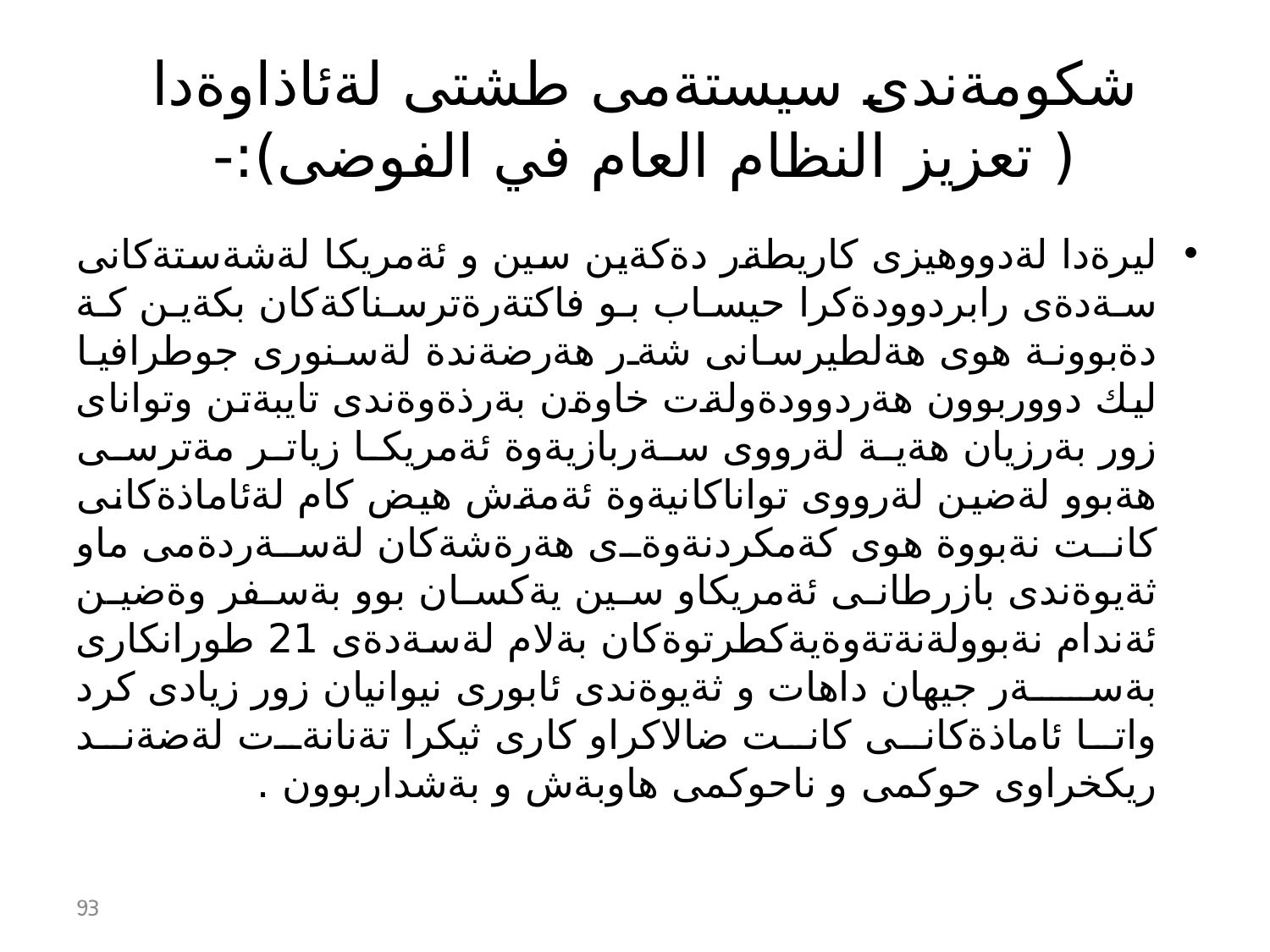

# شكومةندى سيستةمى طشتى لةئاذاوةدا ( تعزيز النظام العام في الفوضى):-
ليرةدا لةدووهيزى كاريطةر دةكةين سين و ئةمريكا لةشةستةكانى سةدةى رابردوودةكرا حيساب بو فاكتةرةترسناكةكان بكةين كة دةبوونة هوى هةلطيرسانى شةر هةرضةندة لةسنورى جوطرافيا ليك دووربوون هةردوودةولةت خاوةن بةرذةوةندى تايبةتن وتواناى زور بةرزيان هةية لةرووى سةربازيةوة ئةمريكا زياتر مةترسى هةبوو لةضين لةرووى تواناكانيةوة ئةمةش هيض كام لةئاماذةكانى كانت نةبووة هوى كةمكردنةوةى هةرةشةكان لةسةردةمى ماو ثةيوةندى بازرطانى ئةمريكاو سين يةكسان بوو بةسفر وةضين ئةندام نةبوولةنةتةوةيةكطرتوةكان بةلام لةسةدةى 21 طورانكارى بةسةر جيهان داهات و ثةيوةندى ئابورى نيوانيان زور زيادى كرد واتا ئاماذةكانى كانت ضالاكراو كارى ثيكرا تةنانةت لةضةند ريكخراوى حوكمى و ناحوكمى هاوبةش و بةشداربوون .
93